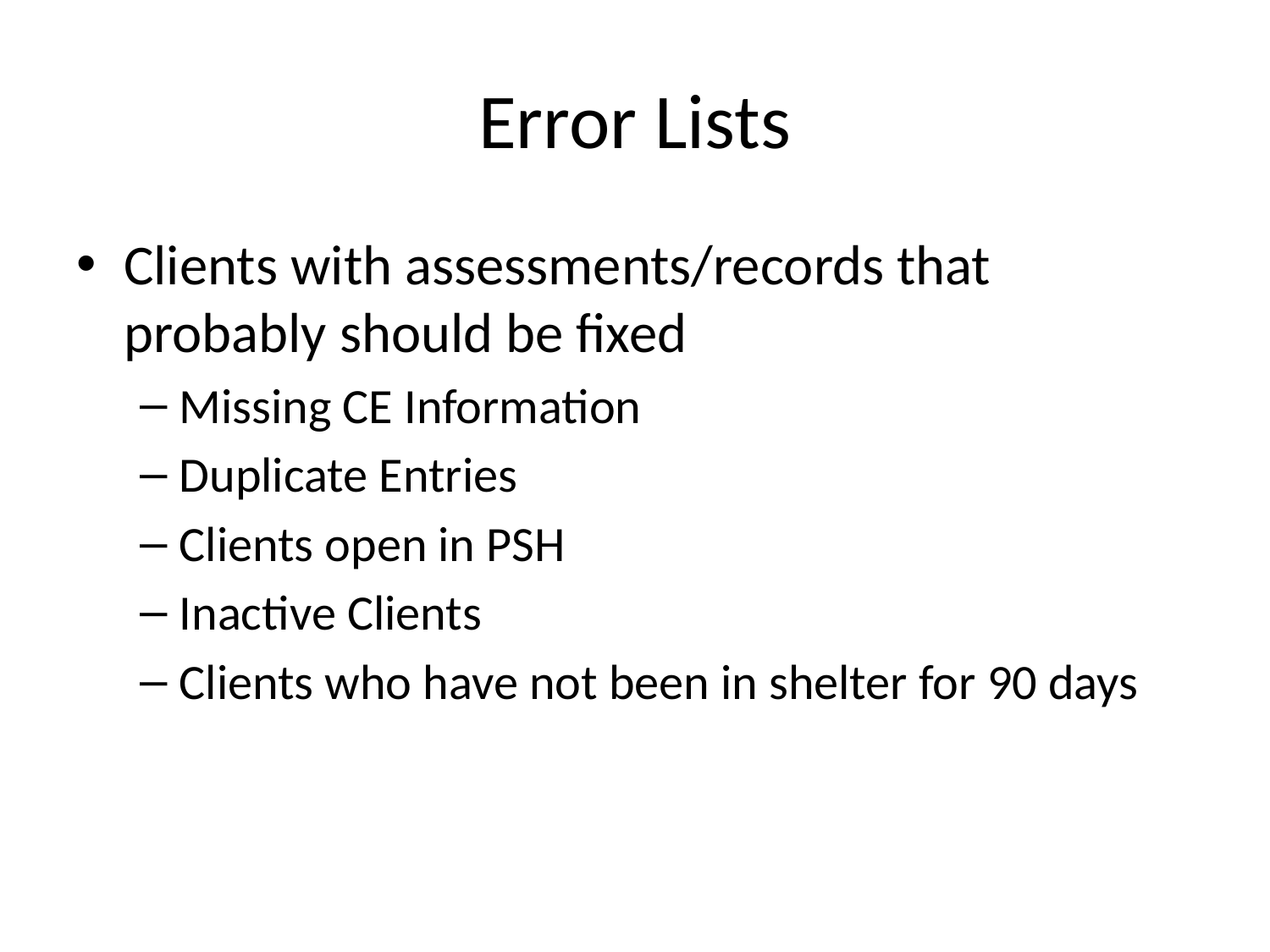

# Error Lists
Clients with assessments/records that probably should be fixed
Missing CE Information
Duplicate Entries
Clients open in PSH
Inactive Clients
Clients who have not been in shelter for 90 days